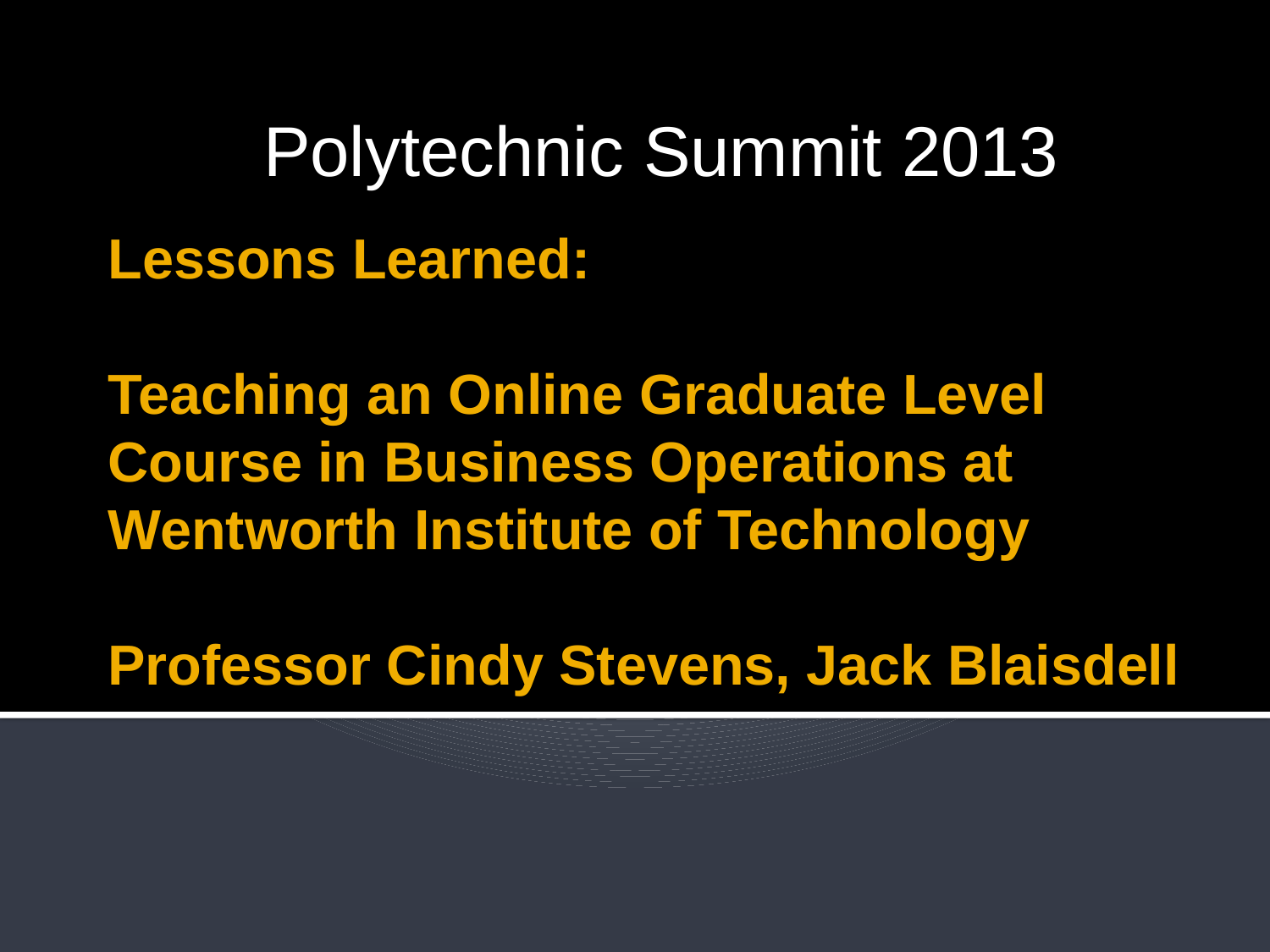

Polytechnic Summit 2013
# Lessons Learned: Teaching an Online Graduate Level Course in Business Operations at Wentworth Institute of Technology Professor Cindy Stevens, Jack Blaisdell